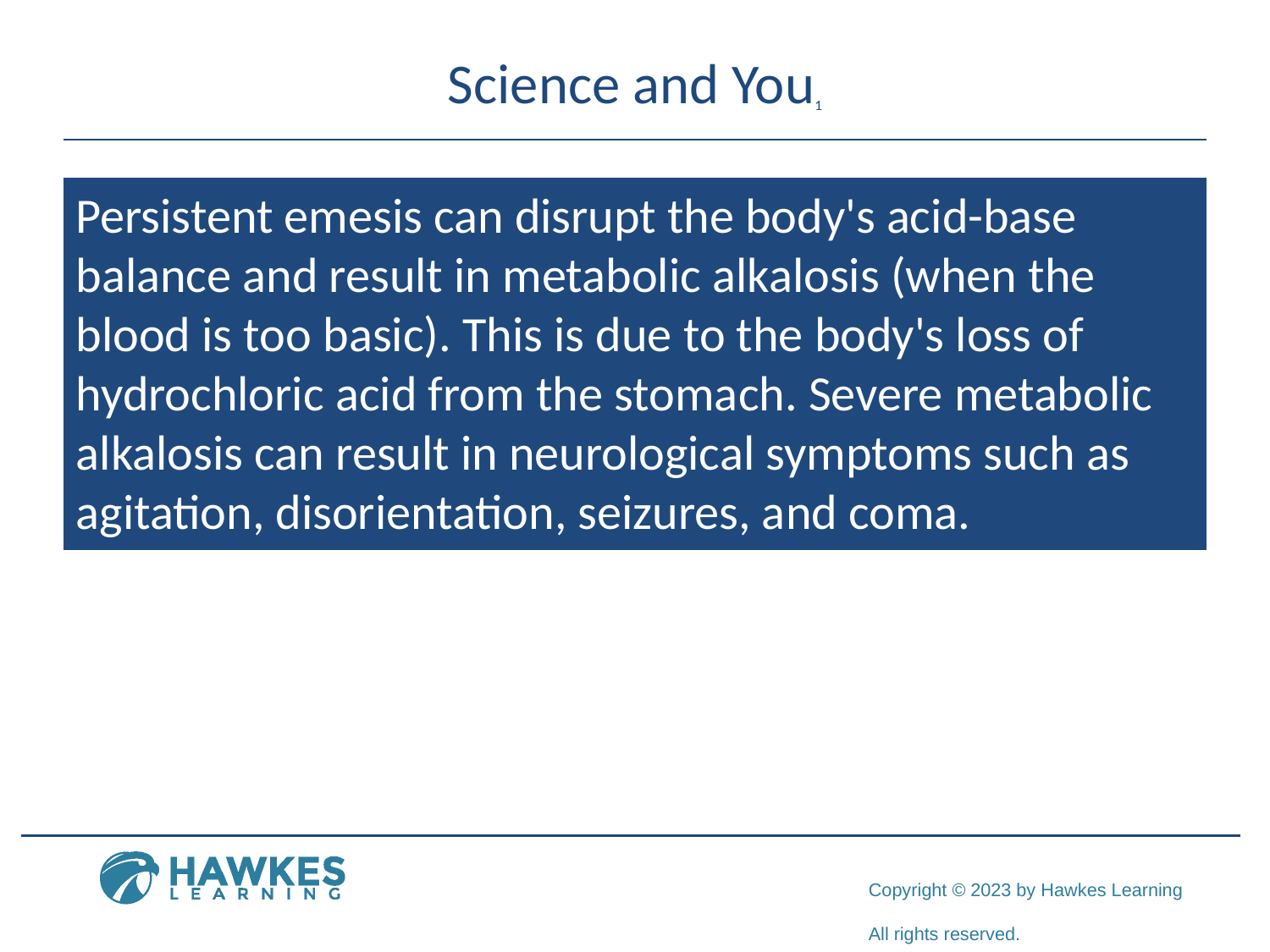

# Science and You1
Persistent emesis can disrupt the body's acid-base balance and result in metabolic alkalosis (when the blood is too basic). This is due to the body's loss of hydrochloric acid from the stomach. Severe metabolic alkalosis can result in neurological symptoms such as agitation, disorientation, seizures, and coma.